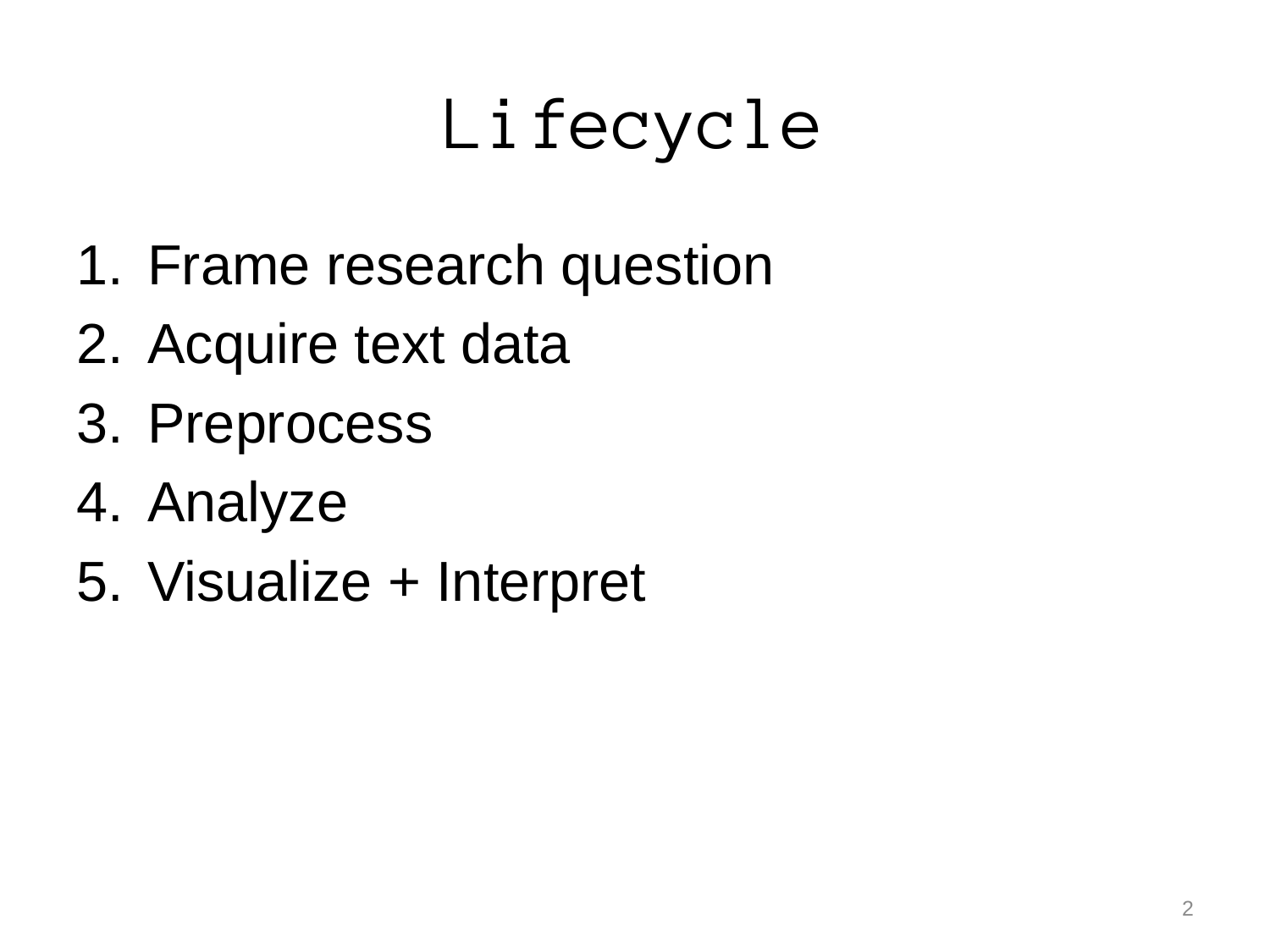

# Lifecycle
Frame research question
Acquire text data
Preprocess
Analyze
Visualize + Interpret

2